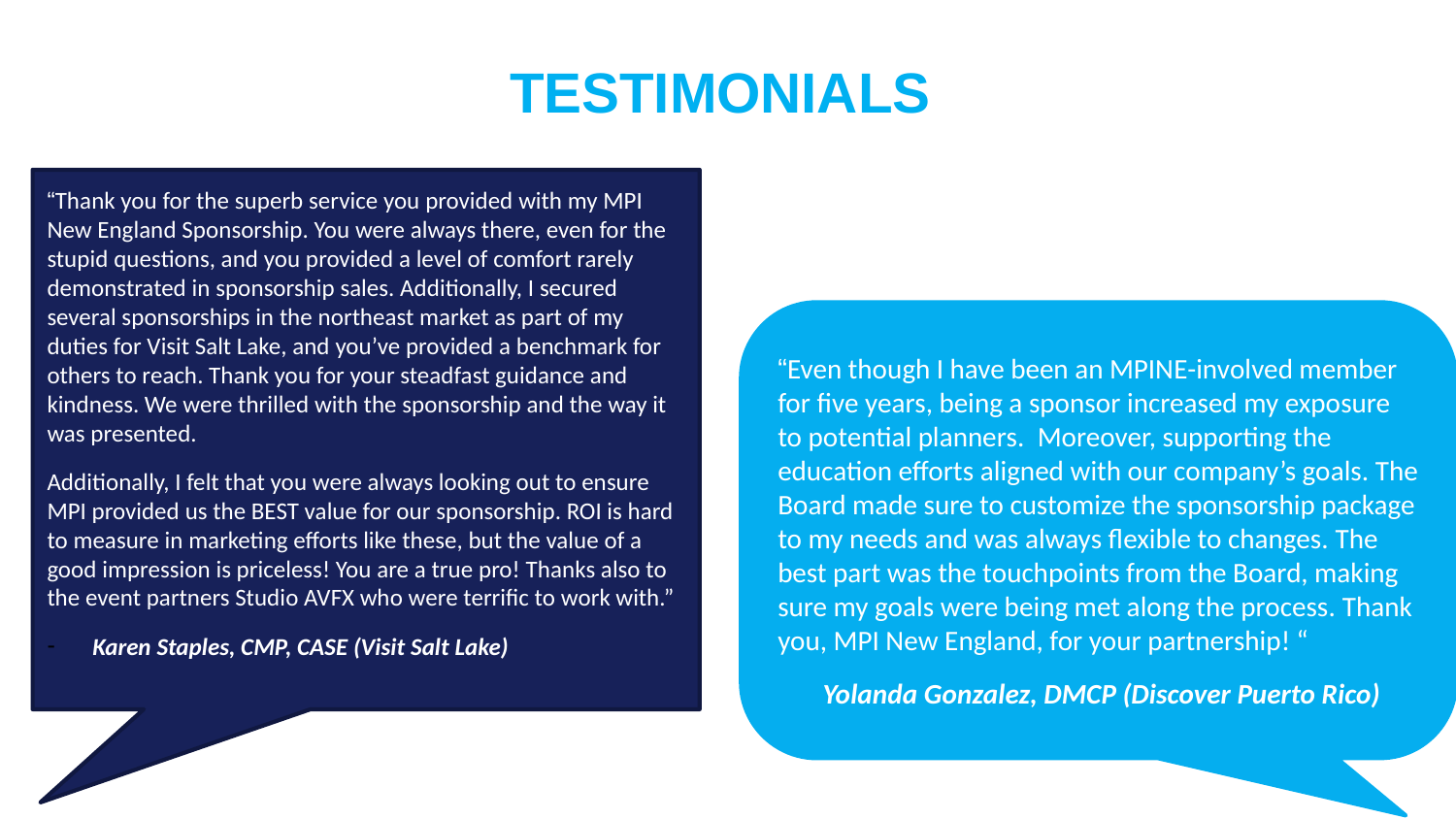

TESTIMONIALS

“Thank you for the superb service you provided with my MPI New England Sponsorship. You were always there, even for the stupid questions, and you provided a level of comfort rarely demonstrated in sponsorship sales. Additionally, I secured several sponsorships in the northeast market as part of my duties for Visit Salt Lake, and you’ve provided a benchmark for others to reach. Thank you for your steadfast guidance and kindness. We were thrilled with the sponsorship and the way it was presented.

Additionally, I felt that you were always looking out to ensure MPI provided us the BEST value for our sponsorship. ROI is hard to measure in marketing efforts like these, but the value of a good impression is priceless! You are a true pro! Thanks also to the event partners Studio AVFX who were terrific to work with.”

Karen Staples, CMP, CASE (Visit Salt Lake)

“Even though I have been an MPINE-involved member for five years, being a sponsor increased my exposure to potential planners.  Moreover, supporting the education efforts aligned with our company’s goals. The Board made sure to customize the sponsorship package to my needs and was always flexible to changes. The best part was the touchpoints from the Board, making sure my goals were being met along the process. Thank you, MPI New England, for your partnership! “

 Yolanda Gonzalez, DMCP (Discover Puerto Rico)